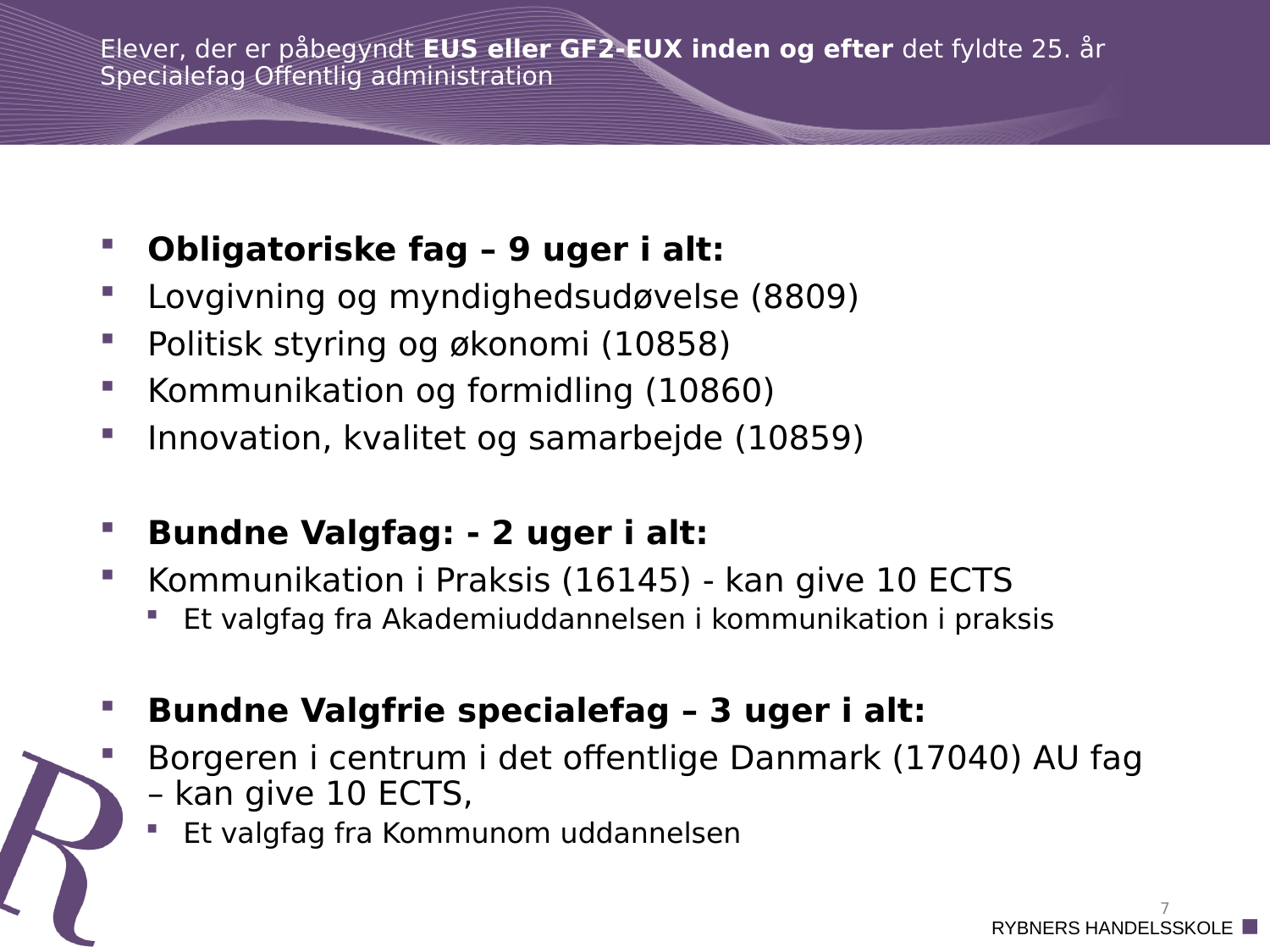

# Elever, der er påbegyndt EUS eller GF2-EUX inden og efter det fyldte 25. år Specialefag Offentlig administration
Obligatoriske fag – 9 uger i alt:
Lovgivning og myndighedsudøvelse (8809)
Politisk styring og økonomi (10858)
Kommunikation og formidling (10860)
Innovation, kvalitet og samarbejde (10859)

Bundne Valgfag: - 2 uger i alt:
Kommunikation i Praksis (16145) - kan give 10 ECTS
Et valgfag fra Akademiuddannelsen i kommunikation i praksis

Bundne Valgfrie specialefag – 3 uger i alt:
Borgeren i centrum i det offentlige Danmark (17040) AU fag – kan give 10 ECTS,
Et valgfag fra Kommunom uddannelsen

7